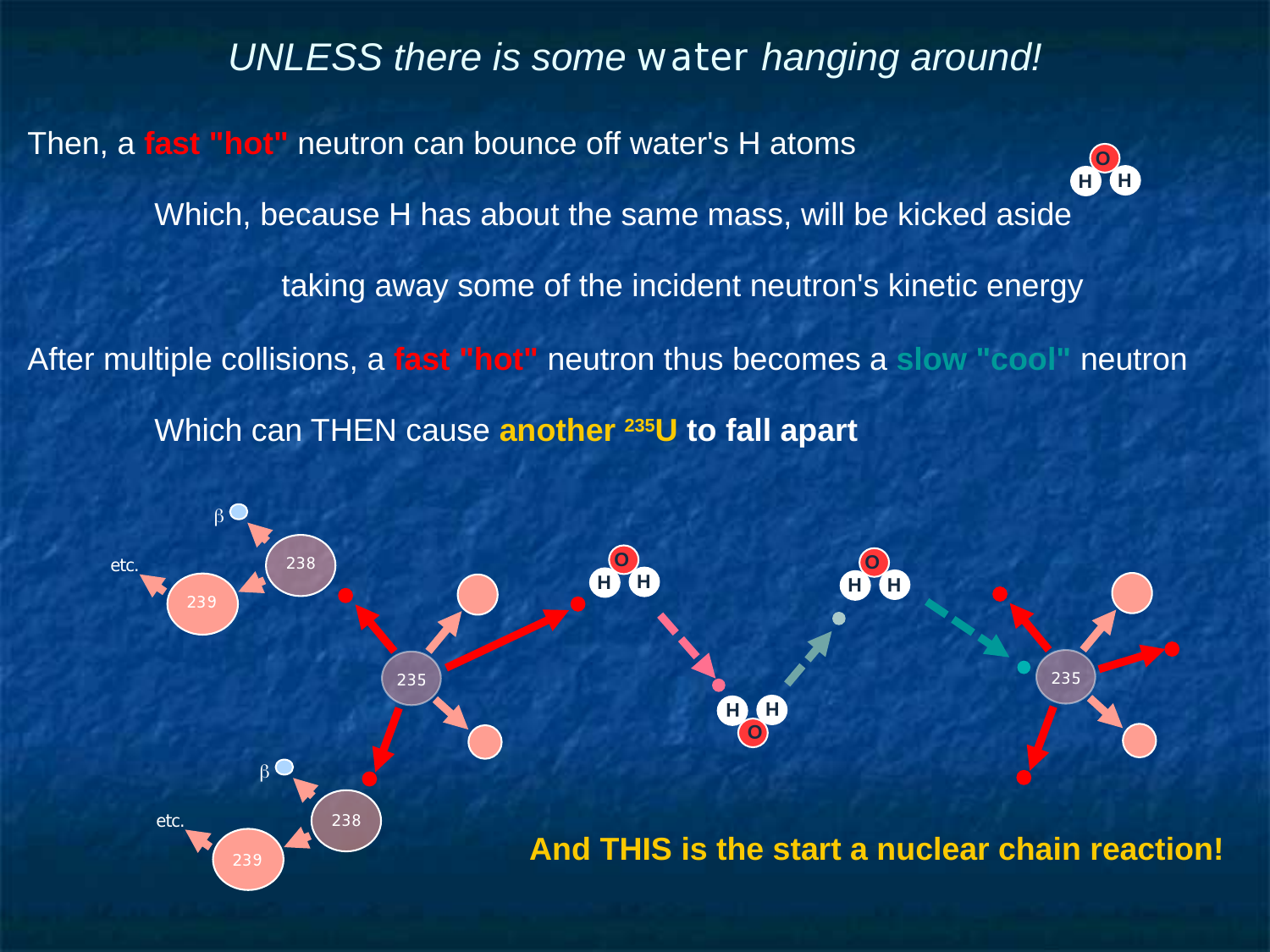

# UNLESS there is some water hanging around!
Then, a fast "hot" neutron can bounce off water's H atoms

	Which, because H has about the same mass, will be kicked aside

		taking away some of the incident neutron's kinetic energy

After multiple collisions, a fast "hot" neutron thus becomes a slow "cool" neutron

	Which can THEN cause another 235U to fall apart

			And THIS is the start a nuclear chain reaction!
O

H

H

b

238
etc.

239
O

H

H

O

H

H

235

235

H

H

O

b

238
etc.

239